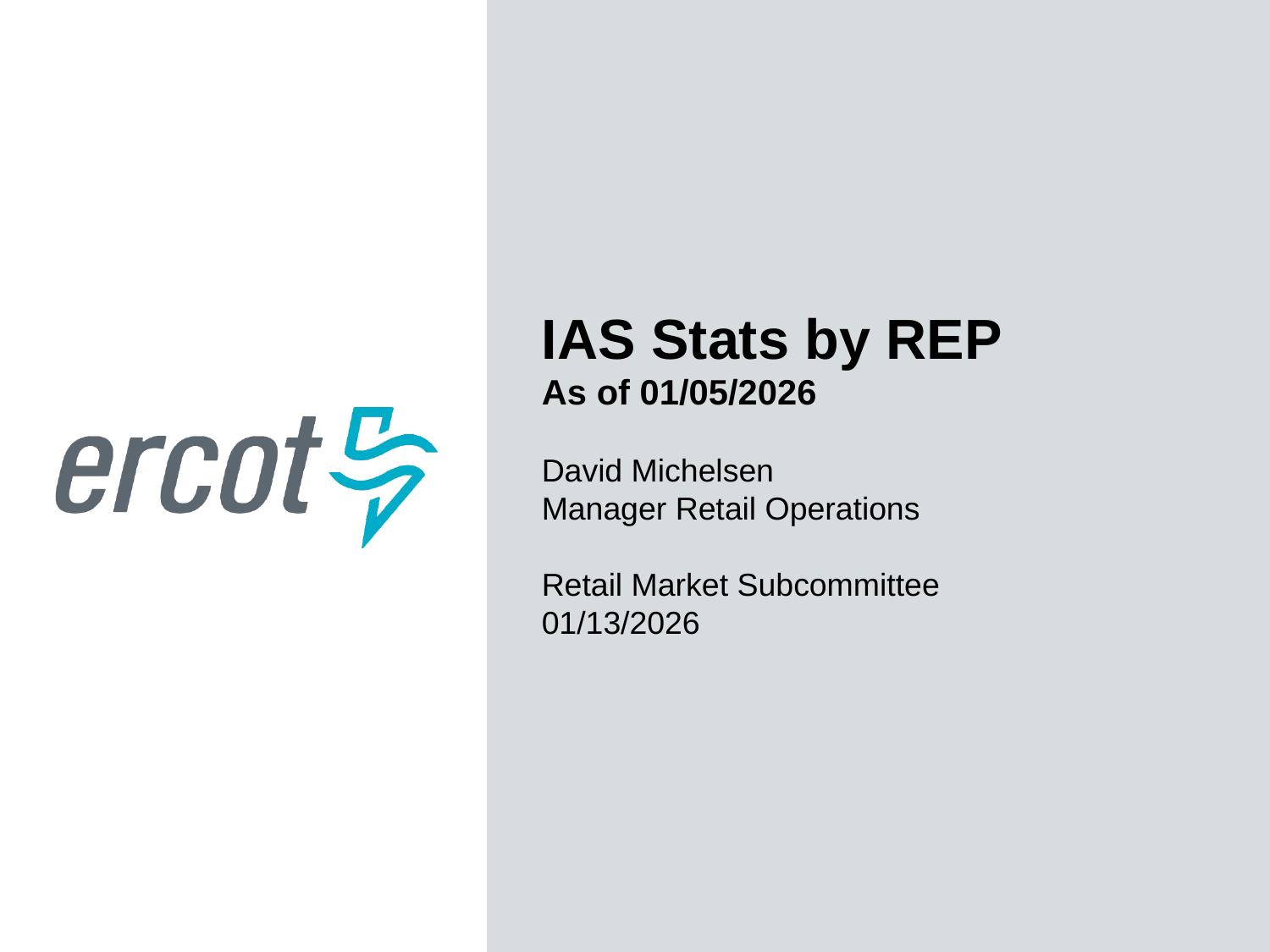

IAS Stats by REP
As of 01/05/2026

David Michelsen
Manager Retail Operations

Retail Market Subcommittee
01/13/2026